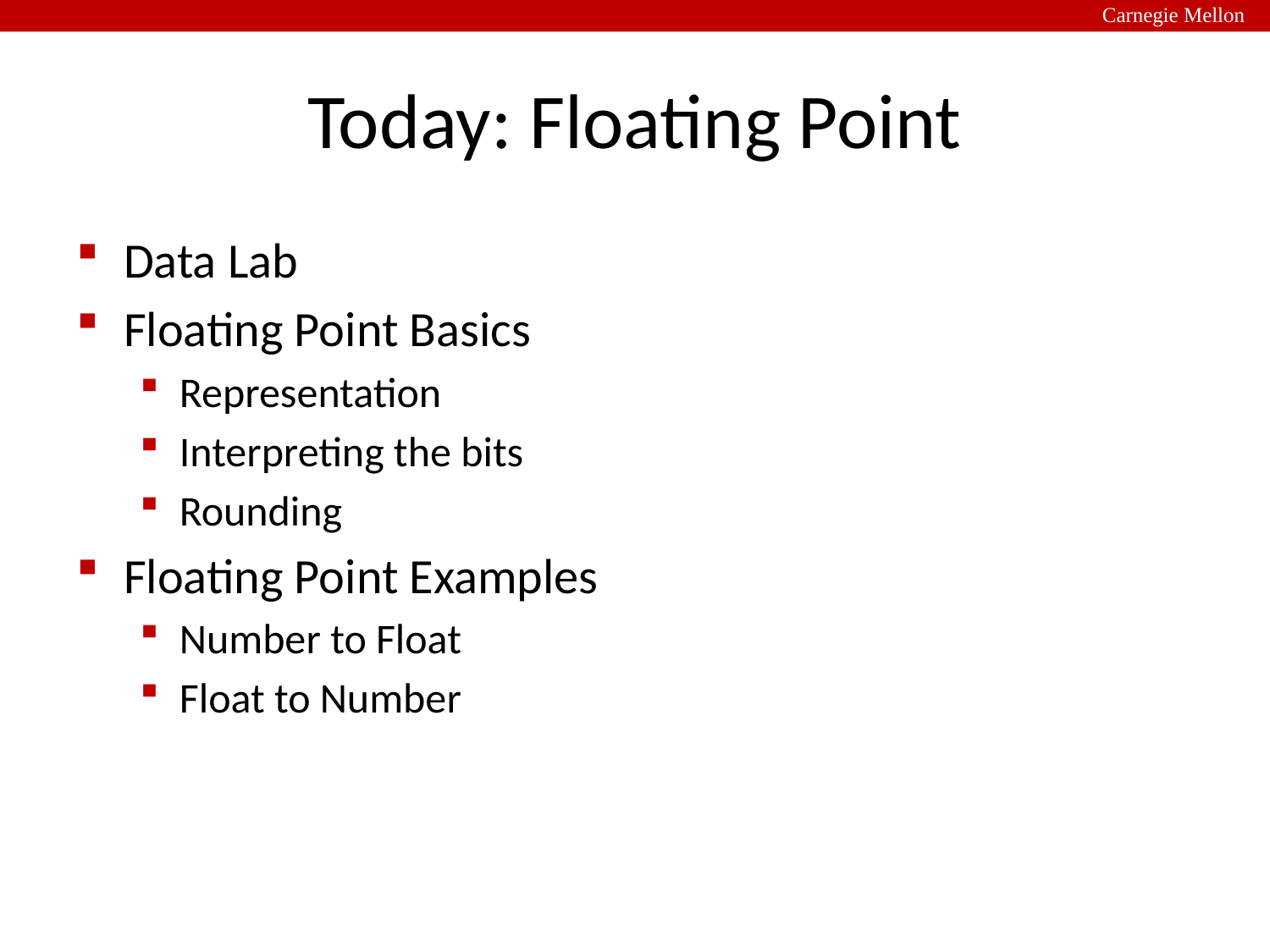

Carnegie Mellon
# Today: Floating Point
Data Lab
Floating Point Basics
Representation
Interpreting the bits
Rounding
Floating Point Examples
Number to Float
Float to Number